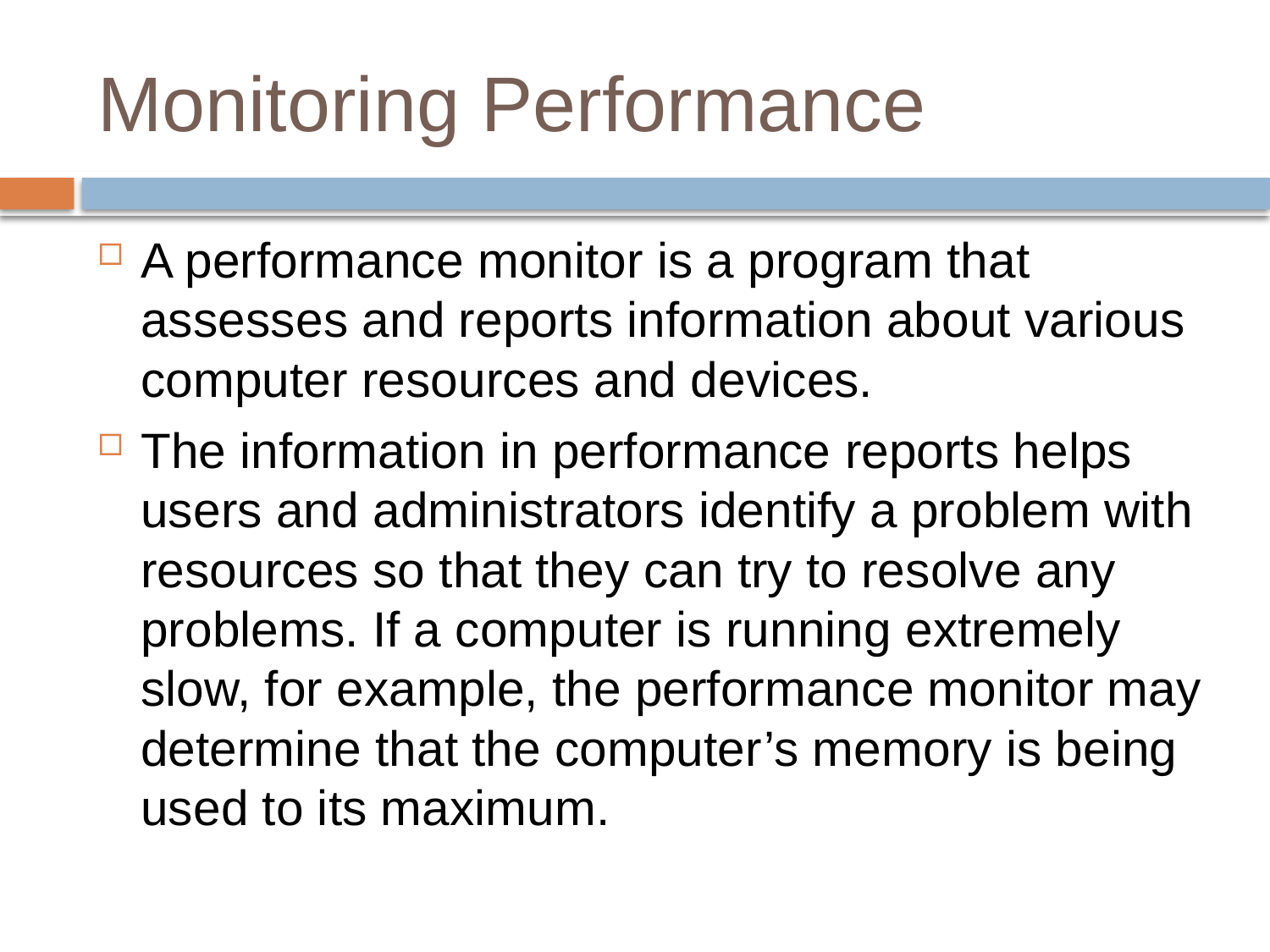

# Monitoring Performance
A performance monitor is a program that assesses and reports information about various computer resources and devices.
The information in performance reports helps users and administrators identify a problem with resources so that they can try to resolve any problems. If a computer is running extremely slow, for example, the performance monitor may determine that the computer’s memory is being used to its maximum.